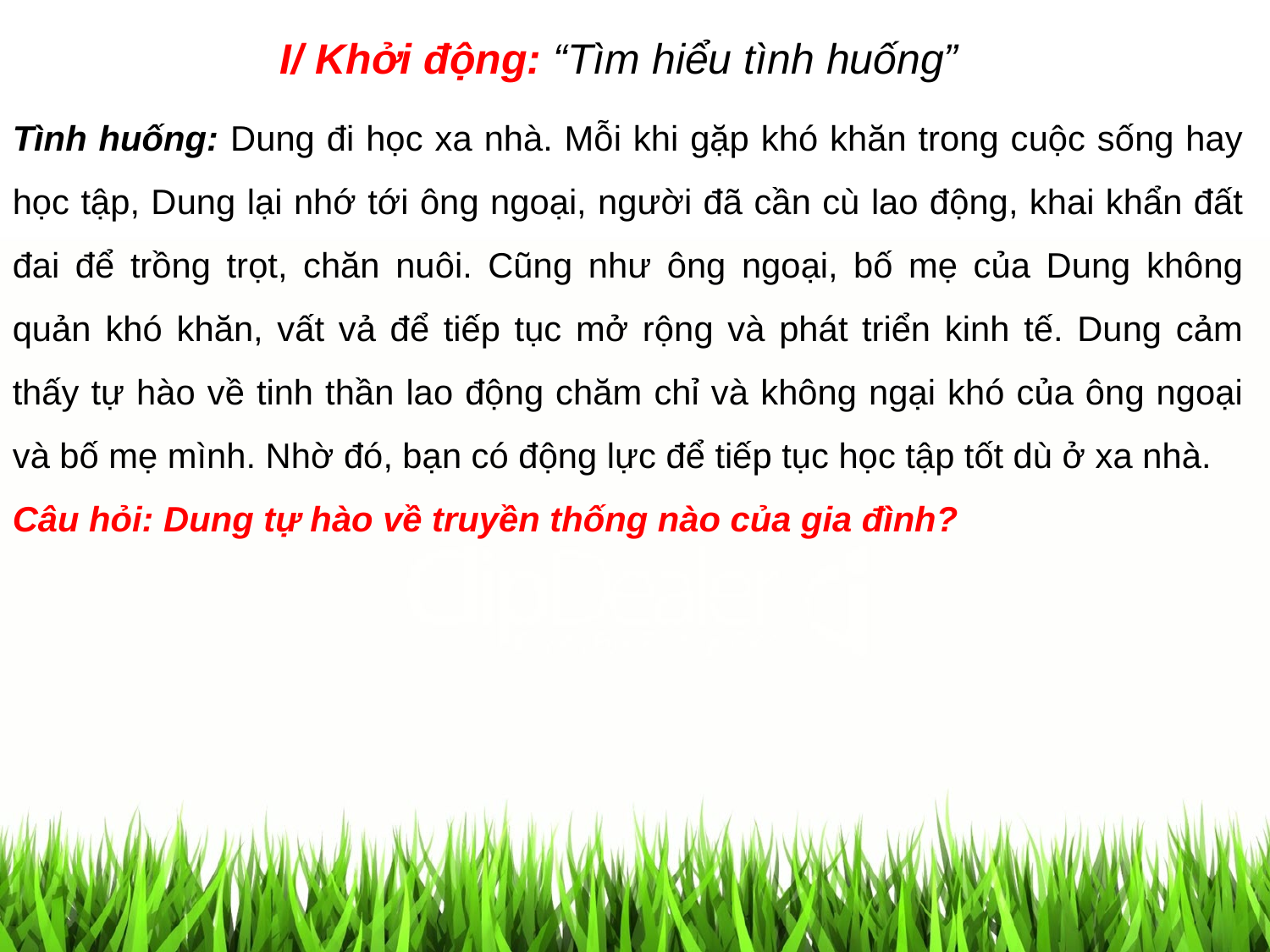

I/ Khởi động: “Tìm hiểu tình huống”
Tình huống: Dung đi học xa nhà. Mỗi khi gặp khó khăn trong cuộc sống hay học tập, Dung lại nhớ tới ông ngoại, người đã cần cù lao động, khai khẩn đất đai để trồng trọt, chăn nuôi. Cũng như ông ngoại, bố mẹ của Dung không quản khó khăn, vất vả để tiếp tục mở rộng và phát triển kinh tế. Dung cảm thấy tự hào về tinh thần lao động chăm chỉ và không ngại khó của ông ngoại và bố mẹ mình. Nhờ đó, bạn có động lực để tiếp tục học tập tốt dù ở xa nhà.
Câu hỏi: Dung tự hào về truyền thống nào của gia đình?